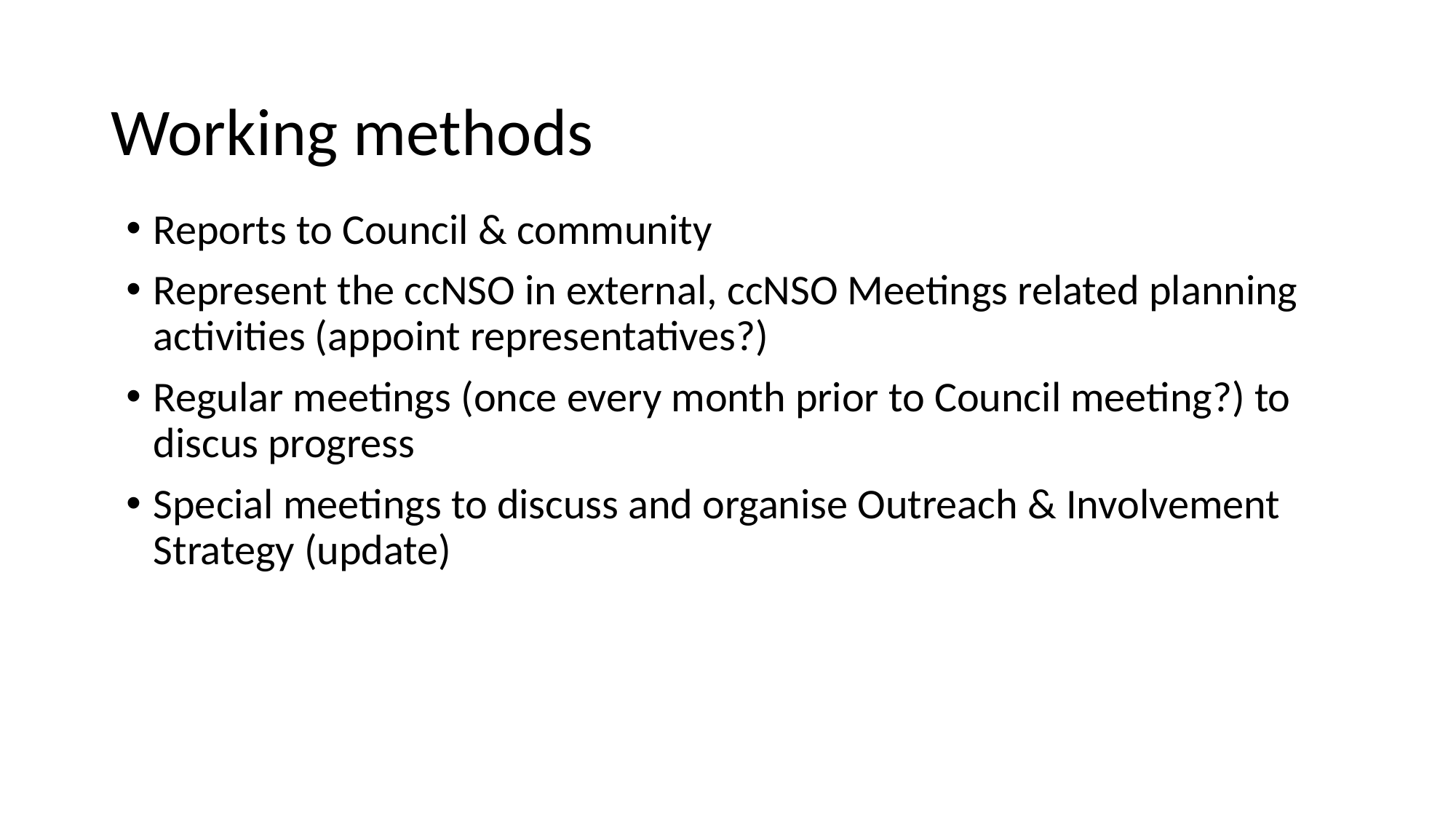

# Working methods
Reports to Council & community
Represent the ccNSO in external, ccNSO Meetings related planning activities (appoint representatives?)
Regular meetings (once every month prior to Council meeting?) to discus progress
Special meetings to discuss and organise Outreach & Involvement Strategy (update)